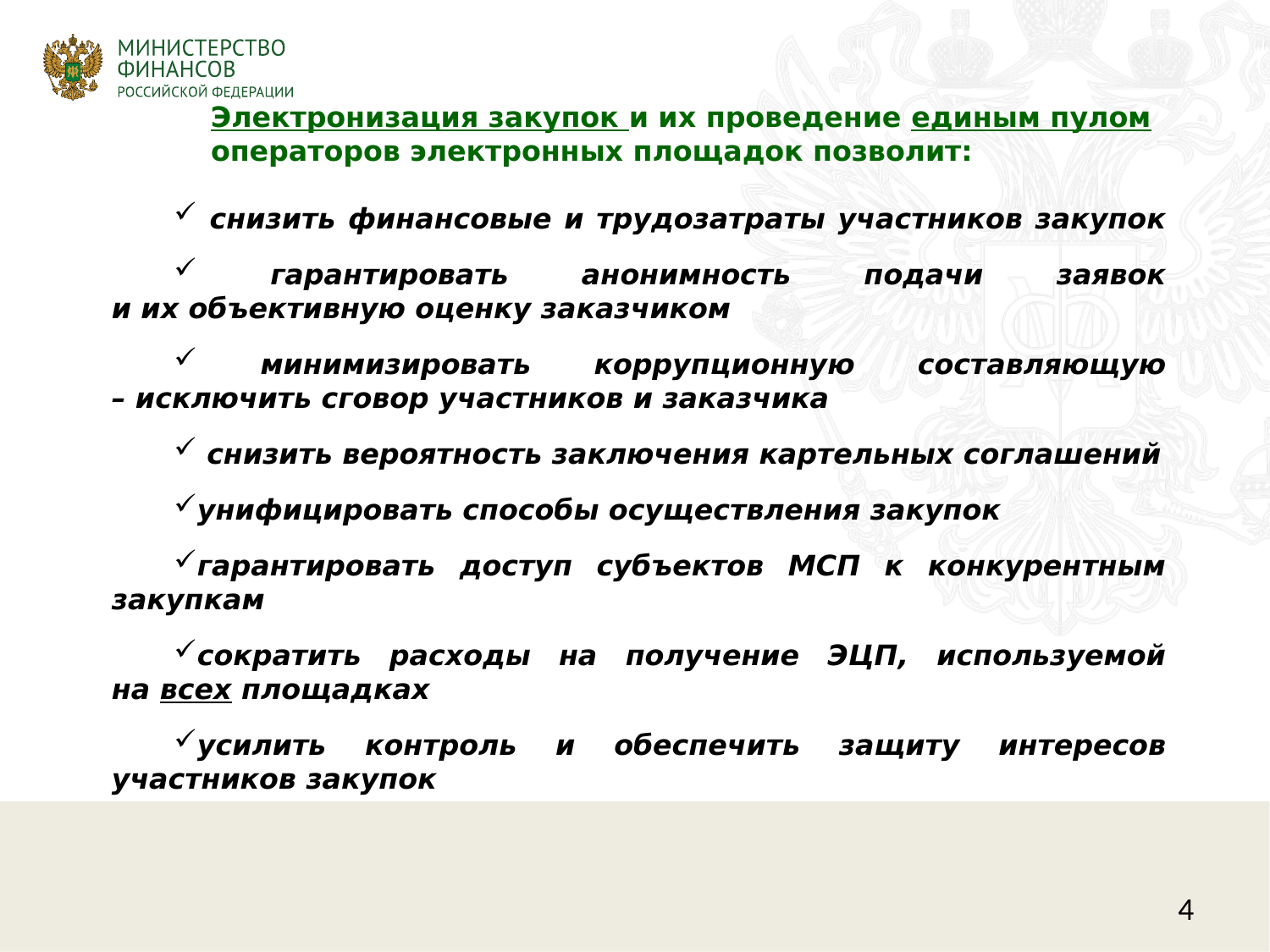

Электронизация закупок и их проведение единым пулом операторов электронных площадок позволит:

 снизить финансовые и трудозатраты участников закупок
 гарантировать анонимность подачи заявок
и их объективную оценку заказчиком

 минимизировать коррупционную составляющую
– исключить сговор участников и заказчика

 снизить вероятность заключения картельных соглашений

унифицировать способы осуществления закупок

гарантировать доступ субъектов МСП к конкурентным закупкам

сократить расходы на получение ЭЦП, используемой
на всех площадках

усилить контроль и обеспечить защиту интересов участников закупок

4